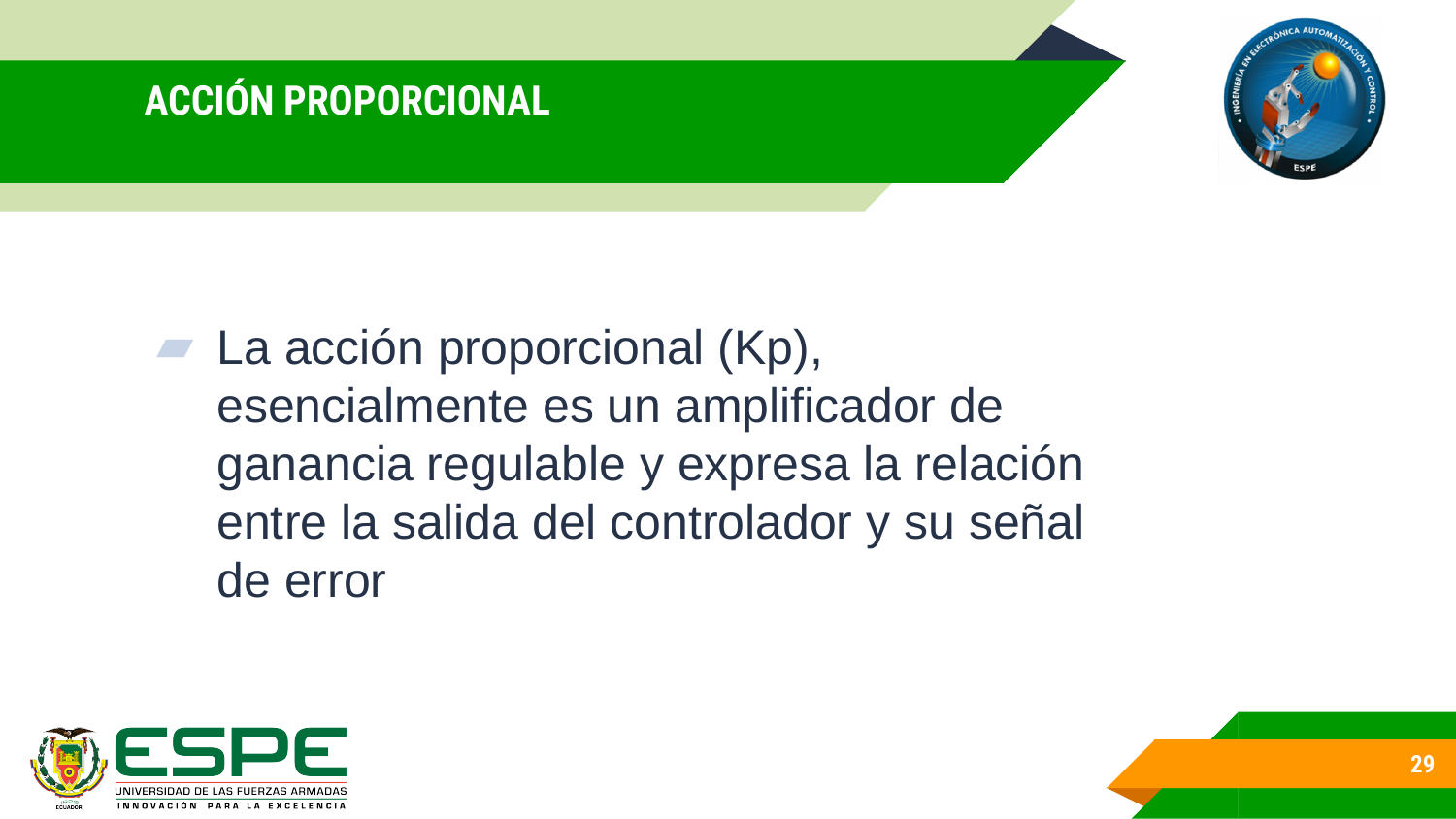

# ACCIÓN PROPORCIONAL
La acción proporcional (Kp), esencialmente es un amplificador de ganancia regulable y expresa la relación entre la salida del controlador y su señal de error
29